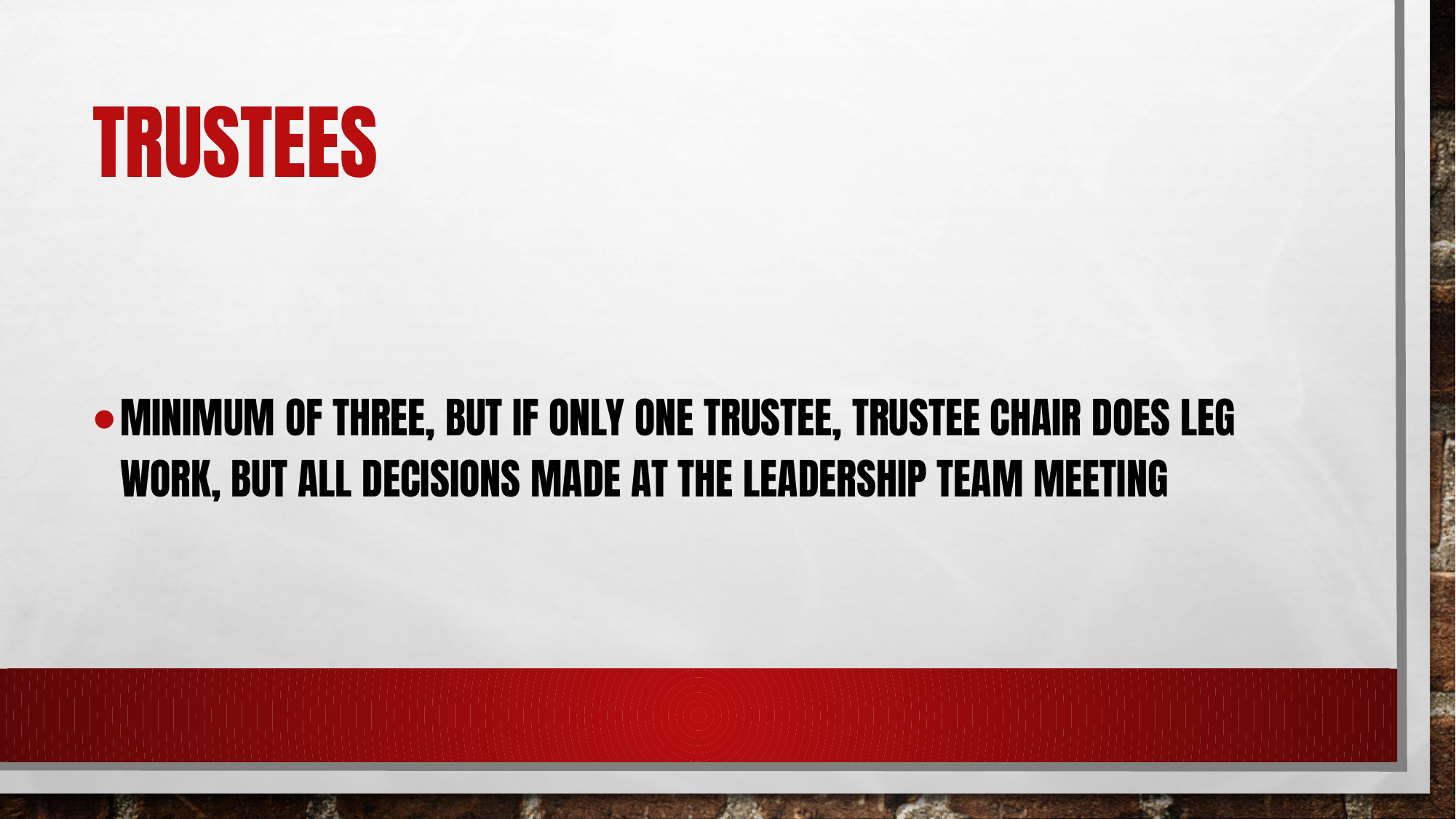

# Trustees
Minimum of three, but if only one trustee, trustee chair does leg work, but all decisions made at the leadership team meeting